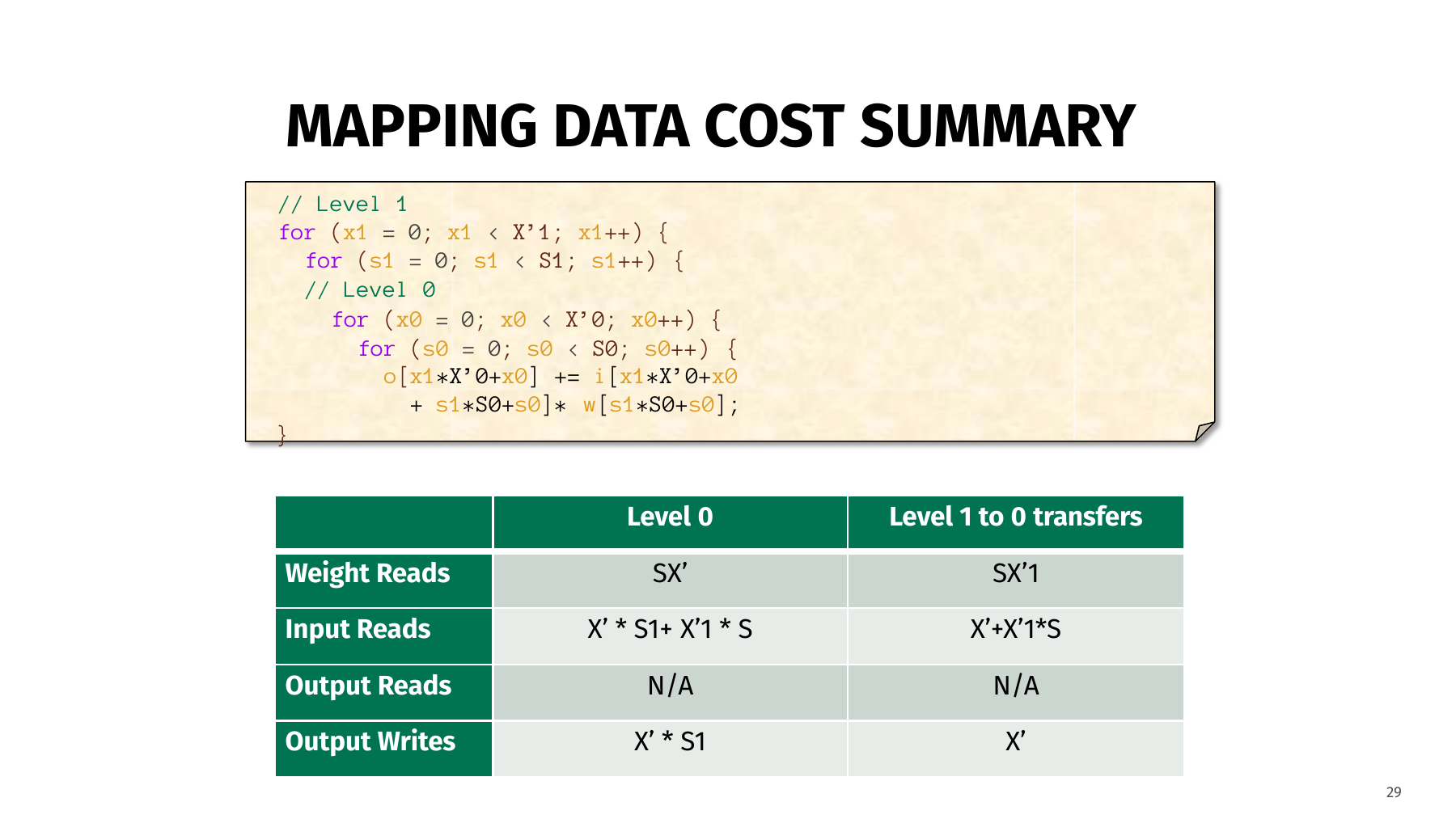

# MAPPING DATA COST SUMMARY

// Level 1
for (x1 = 0; x1 < X’1; x1++) {  for (s1 = 0; s1 < S1; s1++) {
// Level 0
for (x0 = 0; x0 < X’0; x0++) {  for (s0 = 0; s0 < S0; s0++) {
o[x1*X’0+x0] += i[x1*X’0+x0 + s1*S0+s0]* w[s1*S0+s0];
}

|  | Level 0 | Level 1 to 0 transfers |
| --- | --- | --- |
| Weight Reads | SX’ | SX’1 |
| Input Reads | X’ \* S1+ X’1 \* S | X’+X’1\*S |
| Output Reads | N/A | N/A |
| Output Writes | X’ \* S1 | X’ |
29